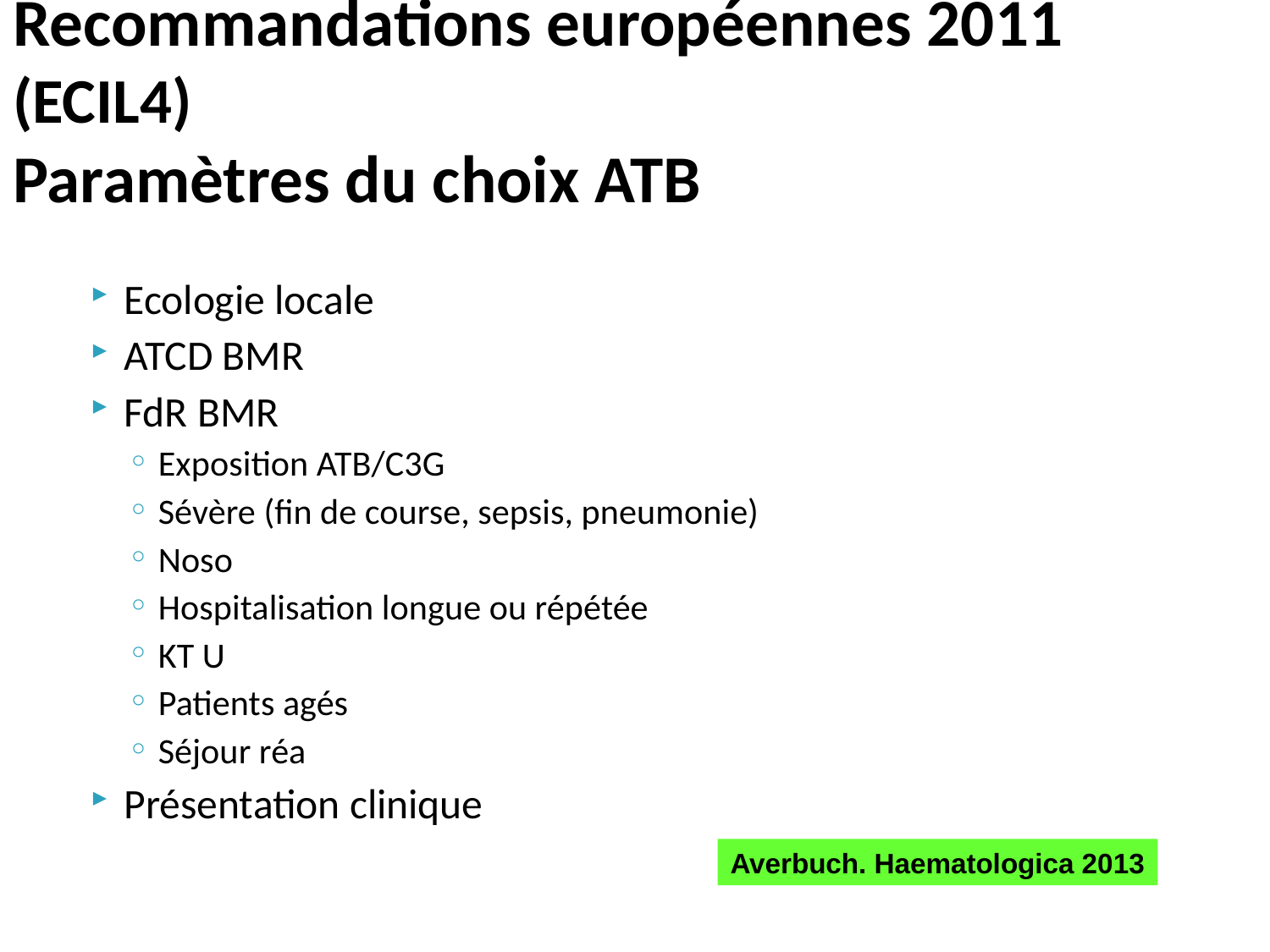

# Recommandations européennes 2011 (ECIL4) Paramètres du choix ATB
Ecologie locale
ATCD BMR
FdR BMR
Exposition ATB/C3G
Sévère (fin de course, sepsis, pneumonie)
Noso
Hospitalisation longue ou répétée
KT U
Patients agés
Séjour réa
Présentation clinique
Averbuch. Haematologica 2013